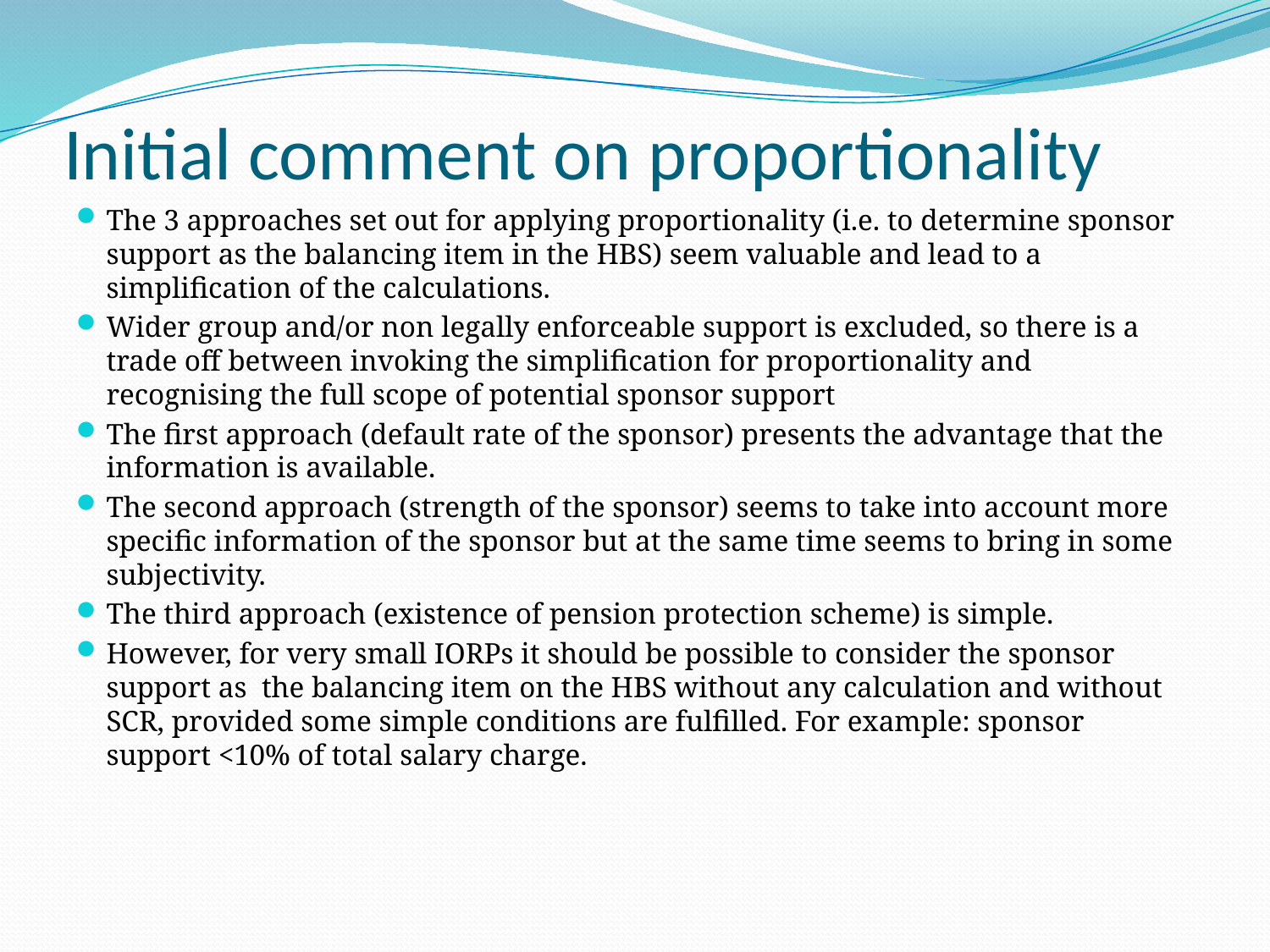

# Initial comment on proportionality
The 3 approaches set out for applying proportionality (i.e. to determine sponsor support as the balancing item in the HBS) seem valuable and lead to a simplification of the calculations.
Wider group and/or non legally enforceable support is excluded, so there is a trade off between invoking the simplification for proportionality and recognising the full scope of potential sponsor support
The first approach (default rate of the sponsor) presents the advantage that the information is available.
The second approach (strength of the sponsor) seems to take into account more specific information of the sponsor but at the same time seems to bring in some subjectivity.
The third approach (existence of pension protection scheme) is simple.
However, for very small IORPs it should be possible to consider the sponsor support as  the balancing item on the HBS without any calculation and without SCR, provided some simple conditions are fulfilled. For example: sponsor support <10% of total salary charge.